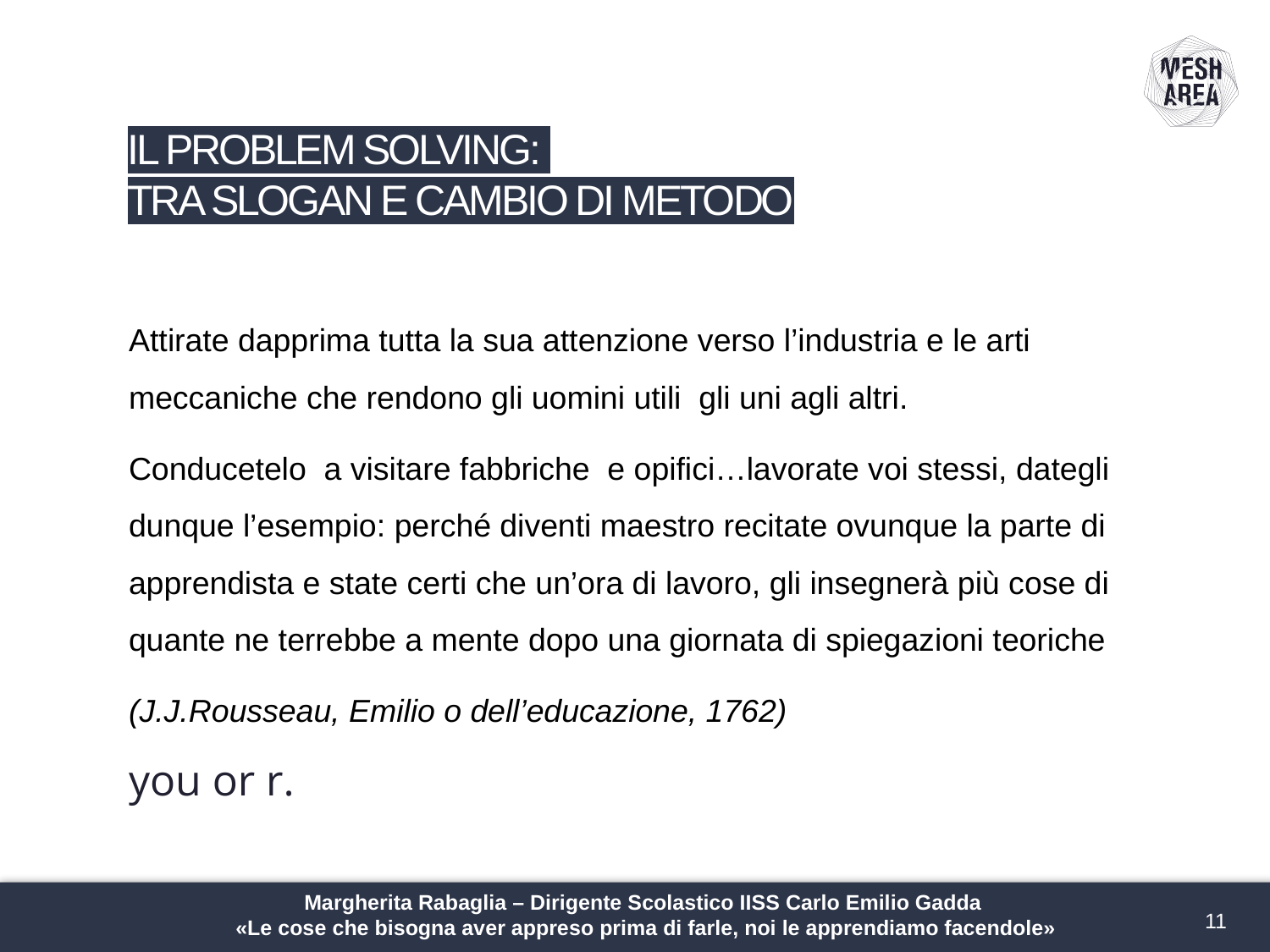

# IL PROBLEM SOLVING: TRA SLOGAN E CAMBIO DI METODO
Attirate dapprima tutta la sua attenzione verso l’industria e le arti meccaniche che rendono gli uomini utili  gli uni agli altri.
Conducetelo  a visitare fabbriche  e opifici…lavorate voi stessi, dategli dunque l’esempio: perché diventi maestro recitate ovunque la parte di apprendista e state certi che un’ora di lavoro, gli insegnerà più cose di quante ne terrebbe a mente dopo una giornata di spiegazioni teoriche
(J.J.Rousseau, Emilio o dell’educazione, 1762)
you or r.
Margherita Rabaglia – Dirigente Scolastico IISS Carlo Emilio Gadda
«Le cose che bisogna aver appreso prima di farle, noi le apprendiamo facendole»
11